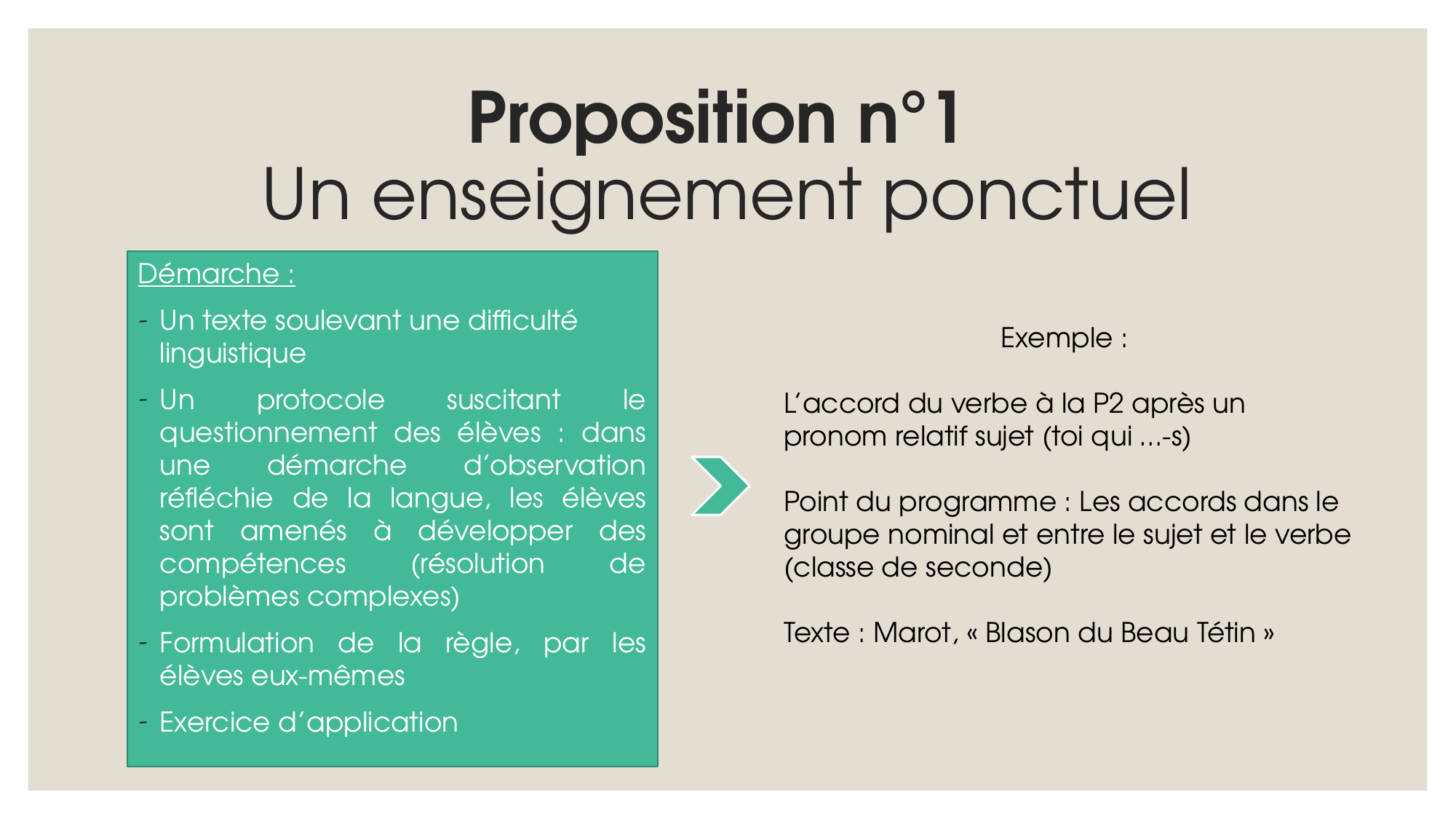

# Proposition n°1 Un enseignement ponctuel
Démarche :
Un texte soulevant une difficulté linguistique
Un protocole suscitant le questionnement des élèves : dans une démarche d’observation réfléchie de la langue, les élèves sont amenés à développer des compétences (résolution de problèmes complexes)
Formulation de la règle, par les élèves eux-mêmes
Exercice d’application
Exemple :

L’accord du verbe à la P2 après un pronom relatif sujet (toi qui …-s)

Point du programme : Les accords dans le groupe nominal et entre le sujet et le verbe (classe de seconde)

Texte : Marot, « Blason du Beau Tétin »